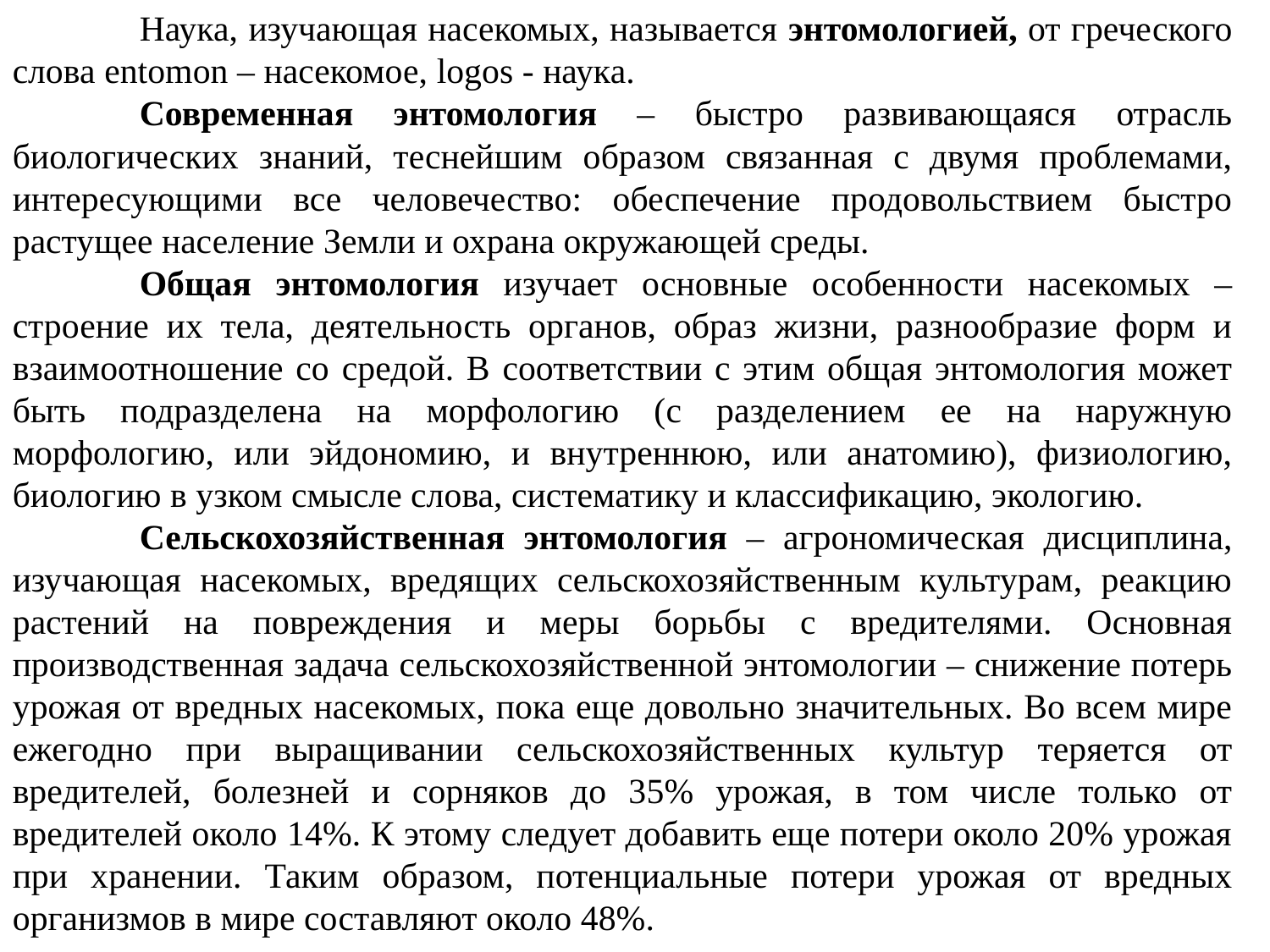

Наука, изучающая насекомых, называется энтомологией, от греческого слова entomon – насекомое, logos - наука.
	Современная энтомология – быстро развивающаяся отрасль биологических знаний, теснейшим образом связанная с двумя проблемами, интересующими все человечество: обеспечение продовольствием быстро растущее население Земли и охрана окружающей среды.
	Общая энтомология изучает основные особенности насекомых – строение их тела, деятельность органов, образ жизни, разнообразие форм и взаимоотношение со средой. В соответствии с этим общая энтомология может быть подразделена на морфологию (с разделением ее на наружную морфологию, или эйдономию, и внутреннюю, или анатомию), физиологию, биологию в узком смысле слова, систематику и классификацию, экологию.
	Сельскохозяйственная энтомология – агрономическая дисциплина, изучающая насекомых, вредящих сельскохозяйственным культурам, реакцию растений на повреждения и меры борьбы с вредителями. Основная производственная задача сельскохозяйственной энтомологии – снижение потерь урожая от вредных насекомых, пока еще довольно значительных. Во всем мире ежегодно при выращивании сельскохозяйственных культур теряется от вредителей, болезней и сорняков до 35% урожая, в том числе только от вредителей около 14%. К этому следует добавить еще потери около 20% урожая при хранении. Таким образом, потенциальные потери урожая от вредных организмов в мире составляют около 48%.